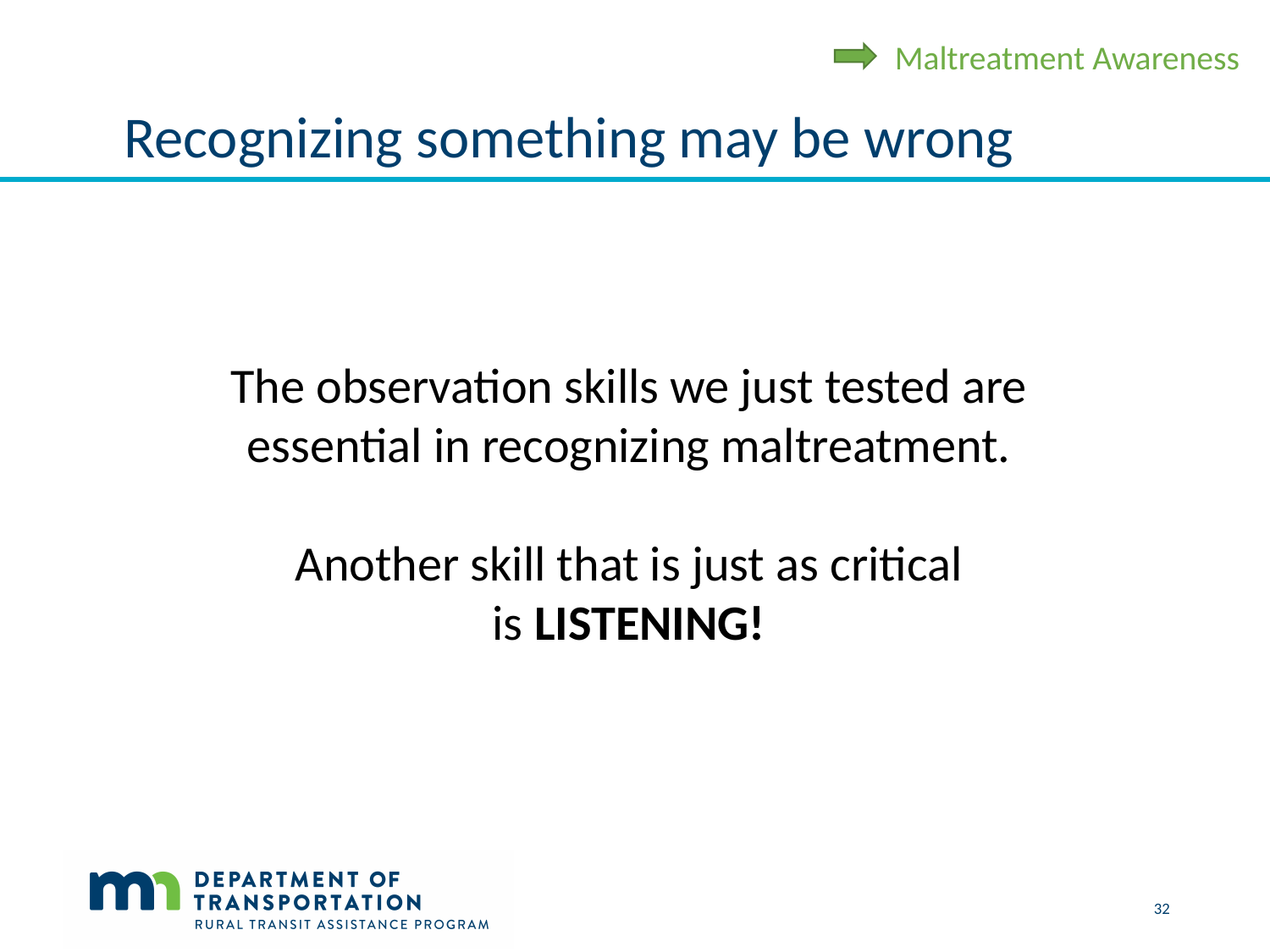

Maltreatment Awareness

Recognizing something may be wrong

The observation skills we just tested are essential in recognizing maltreatment.

Another skill that is just as critical is LISTENING!

  32